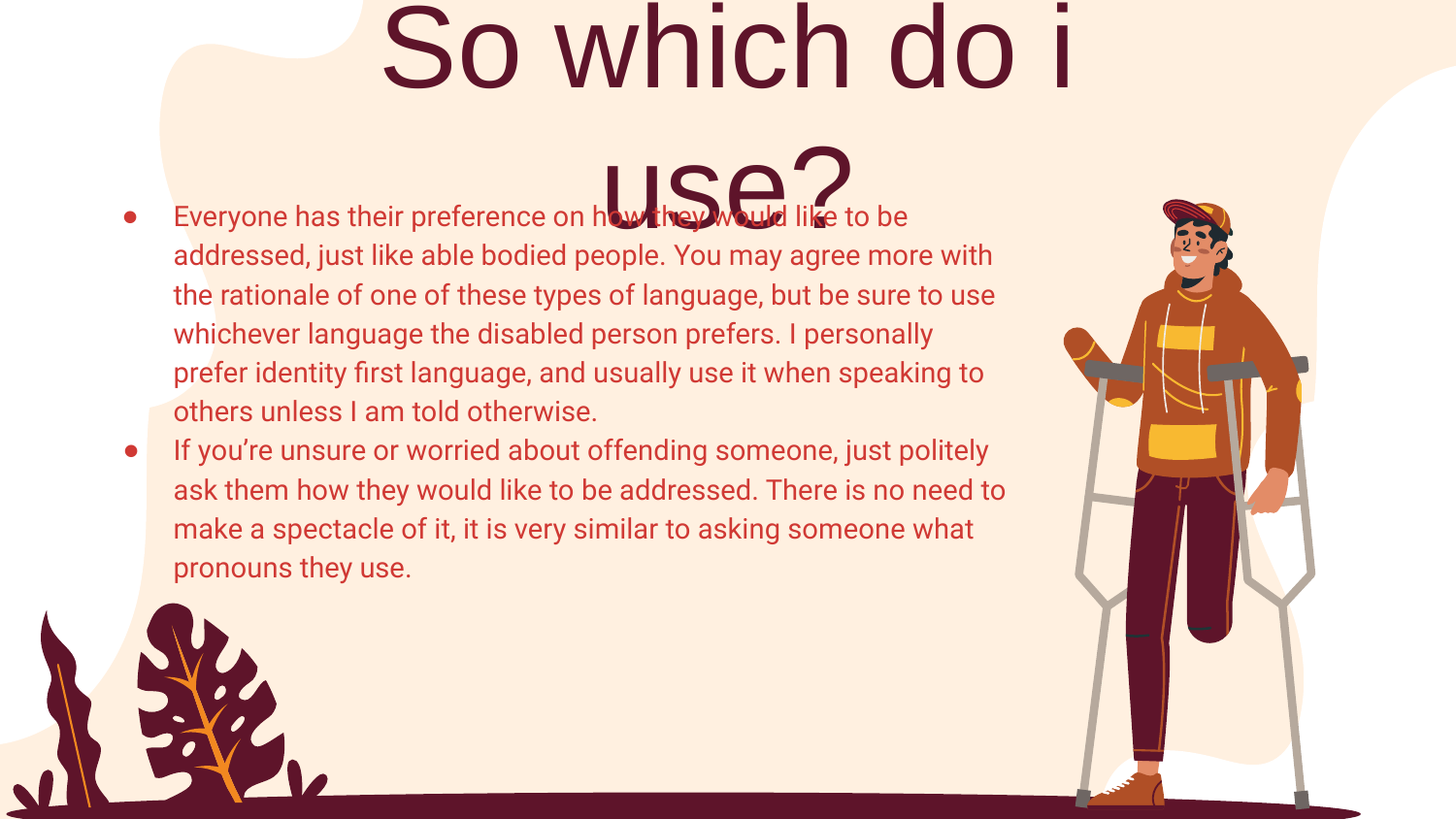

# So which do i use?
Everyone has their preference on how they would like to be addressed, just like able bodied people. You may agree more with the rationale of one of these types of language, but be sure to use whichever language the disabled person prefers. I personally prefer identity first language, and usually use it when speaking to others unless I am told otherwise.
If you’re unsure or worried about offending someone, just politely ask them how they would like to be addressed. There is no need to make a spectacle of it, it is very similar to asking someone what pronouns they use.